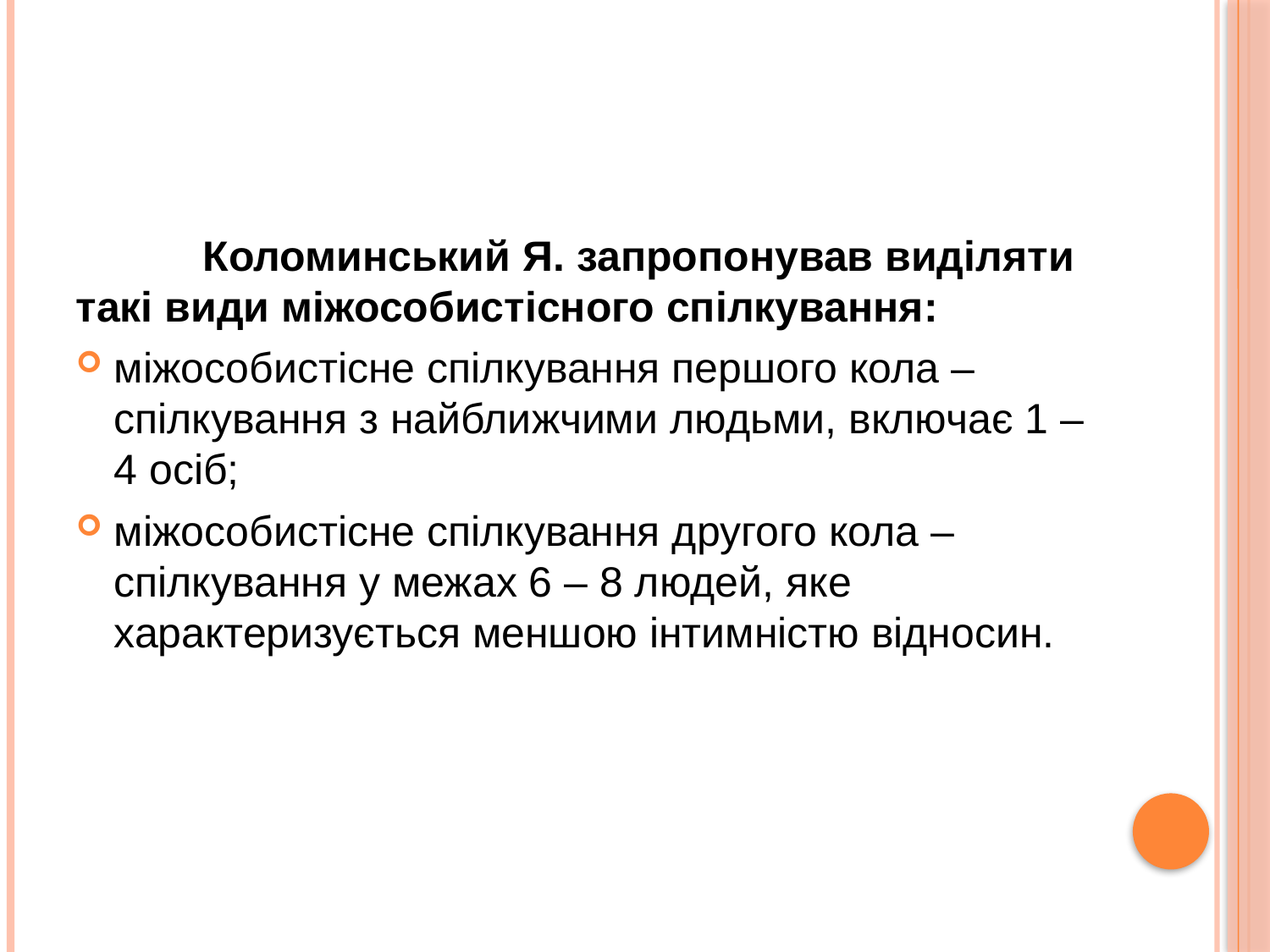

Коломинський Я. запропонував виділяти такі види міжособистісного спілкування:
міжособистісне спілкування першого кола – спілкування з найближчими людьми, включає 1 – 4 осіб;
міжособистісне спілкування другого кола – спілкування у межах 6 – 8 людей, яке характеризується меншою інтимністю відносин.